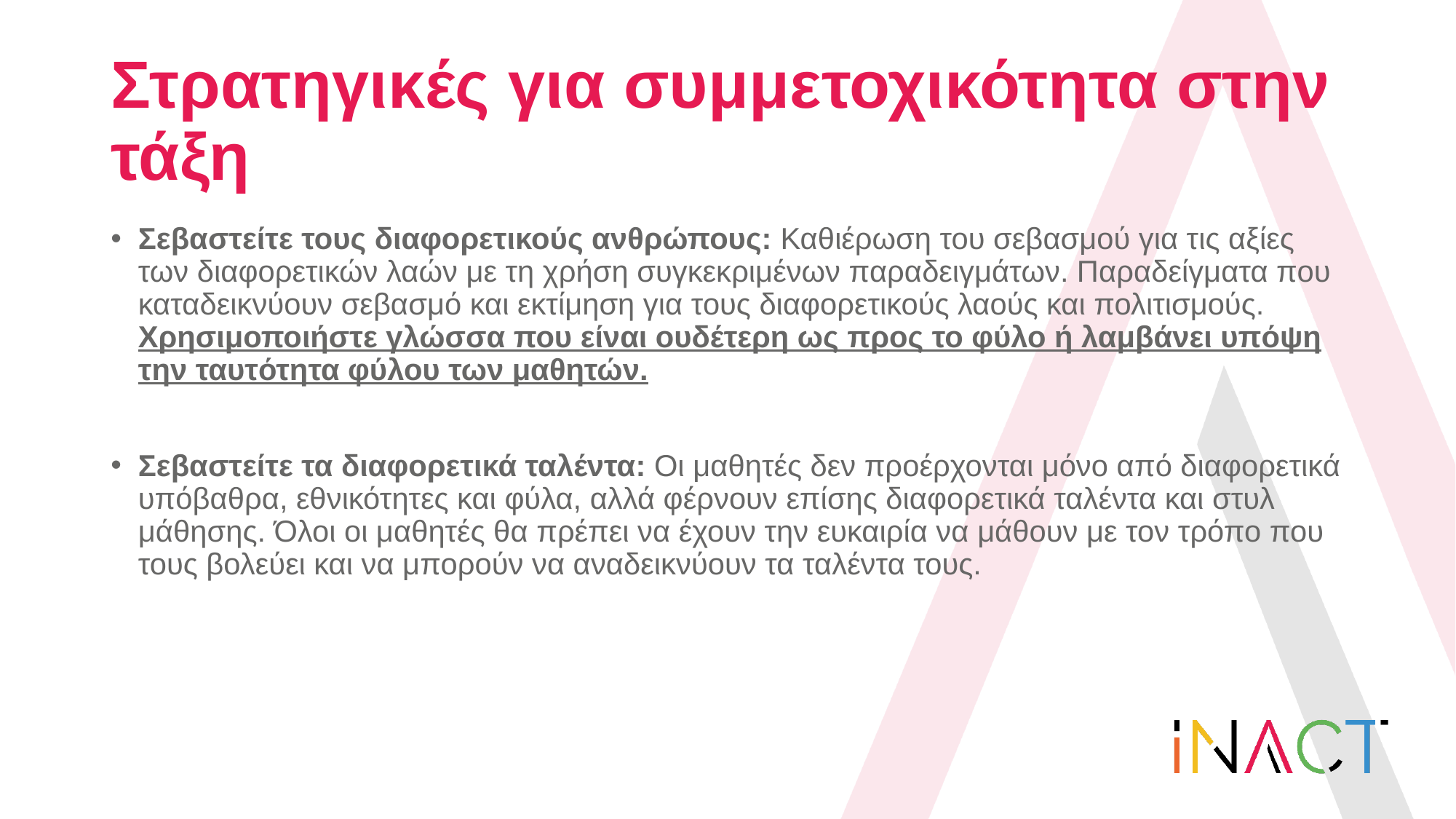

# Στρατηγικές για συμμετοχικότητα στην τάξη
Σεβαστείτε τους διαφορετικούς ανθρώπους: Καθιέρωση του σεβασμού για τις αξίες των διαφορετικών λαών με τη χρήση συγκεκριμένων παραδειγμάτων. Παραδείγματα που καταδεικνύουν σεβασμό και εκτίμηση για τους διαφορετικούς λαούς και πολιτισμούς. Χρησιμοποιήστε γλώσσα που είναι ουδέτερη ως προς το φύλο ή λαμβάνει υπόψη την ταυτότητα φύλου των μαθητών.

Σεβαστείτε τα διαφορετικά ταλέντα: Οι μαθητές δεν προέρχονται μόνο από διαφορετικά υπόβαθρα, εθνικότητες και φύλα, αλλά φέρνουν επίσης διαφορετικά ταλέντα και στυλ μάθησης. Όλοι οι μαθητές θα πρέπει να έχουν την ευκαιρία να μάθουν με τον τρόπο που τους βολεύει και να μπορούν να αναδεικνύουν τα ταλέντα τους.